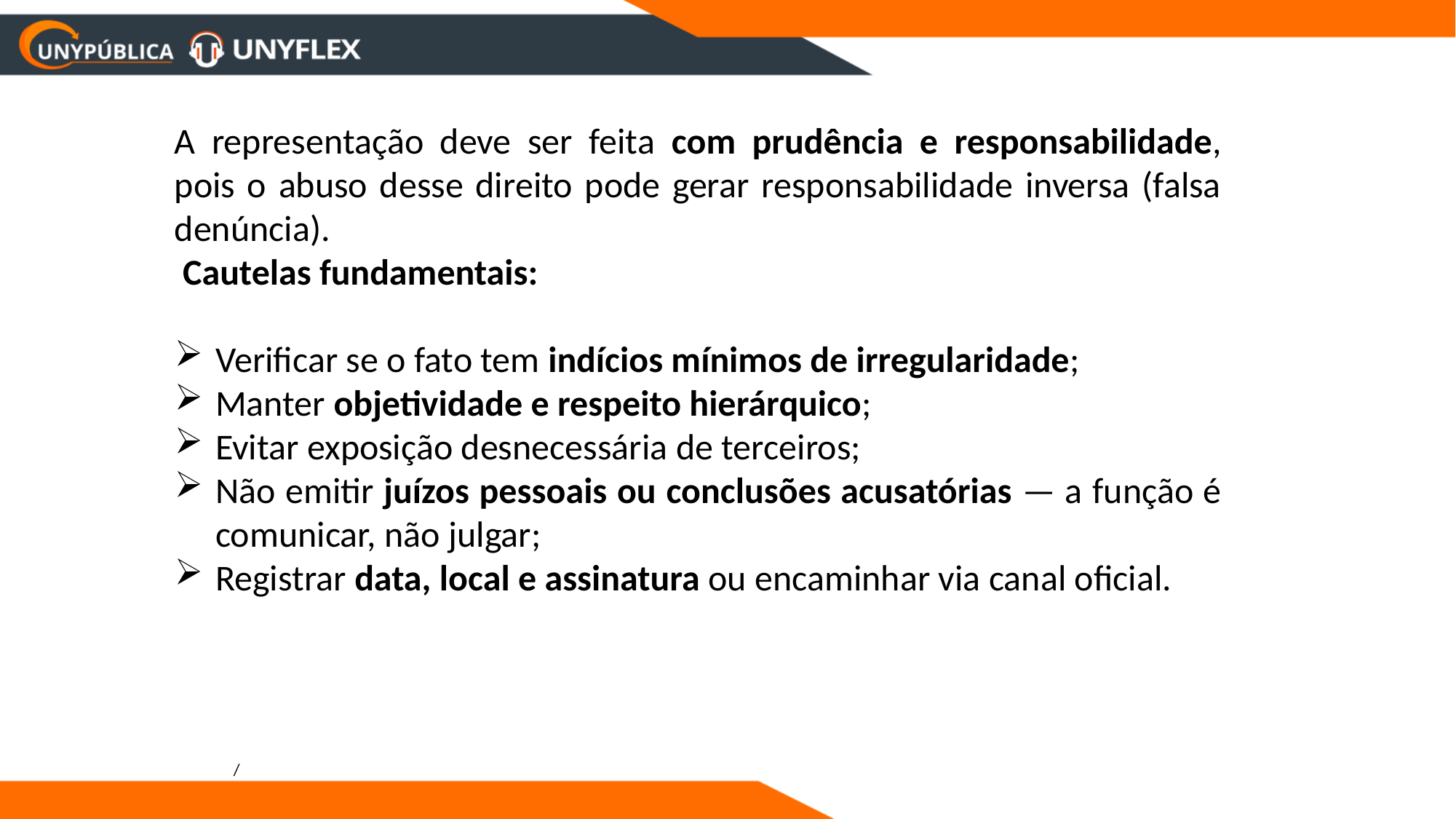

A representação deve ser feita com prudência e responsabilidade, pois o abuso desse direito pode gerar responsabilidade inversa (falsa denúncia).
 Cautelas fundamentais:

Verificar se o fato tem indícios mínimos de irregularidade;
Manter objetividade e respeito hierárquico;
Evitar exposição desnecessária de terceiros;
Não emitir juízos pessoais ou conclusões acusatórias — a função é comunicar, não julgar;
Registrar data, local e assinatura ou encaminhar via canal oficial.

/